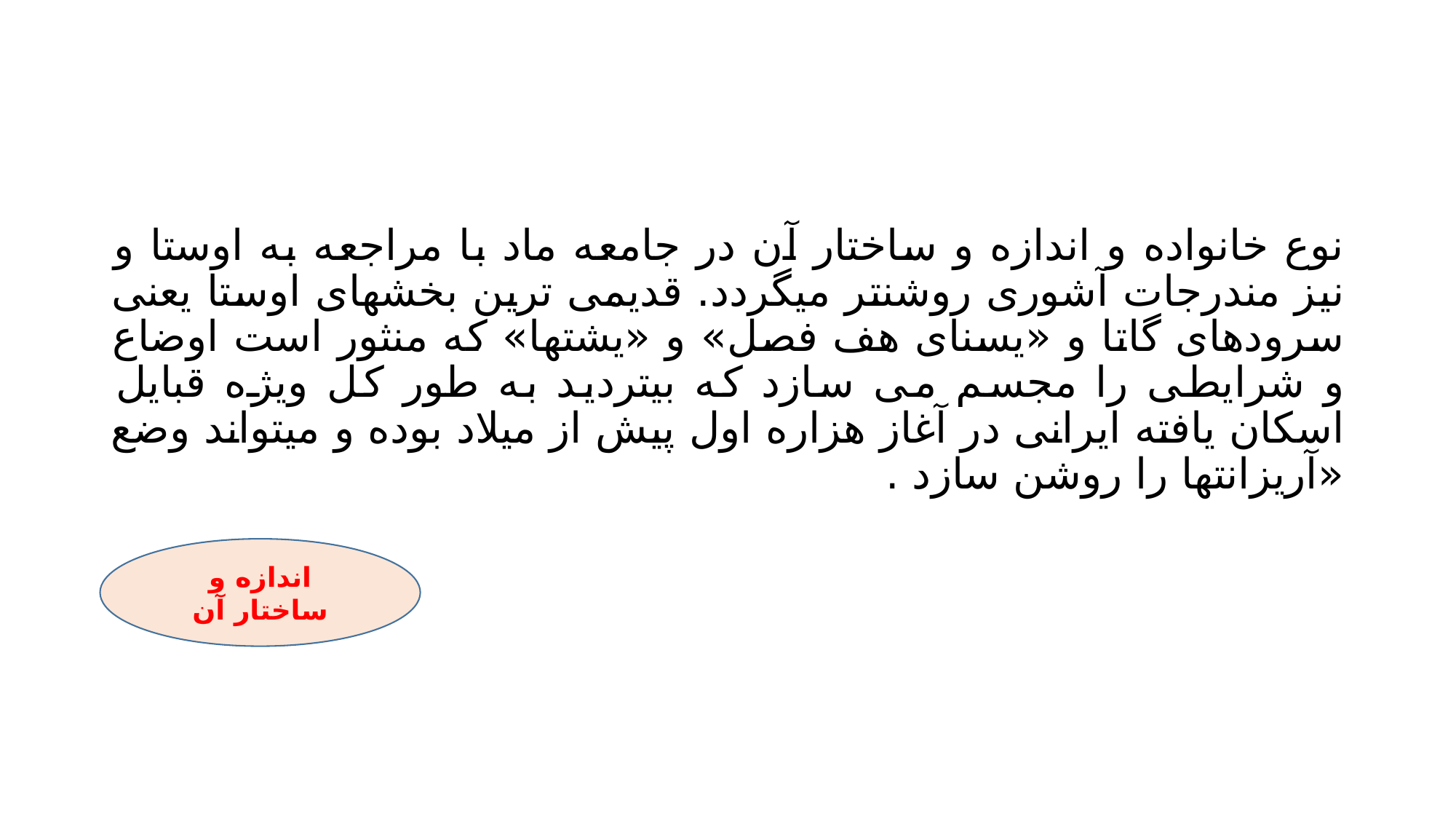

#
نوع خانواده و اندازه و ساختار آن در جامعه ماد با مراجعه به اوستا و نیز مندرجات آشوری روشنتر میگردد. قديمی ترين بخشهای اوستا يعنی سرودهای گاتا و «يسنای هف فصل» و «يشتها» که منثور است اوضاع و شرايطی را مجسم می سازد که بیترديد به طور کل ويژه قبايل اسکان يافته ايرانی در آغاز هزاره اول پیش از میلاد بوده و میتواند وضع «آريزانتها را روشن سازد .
اندازه و ساختار آن